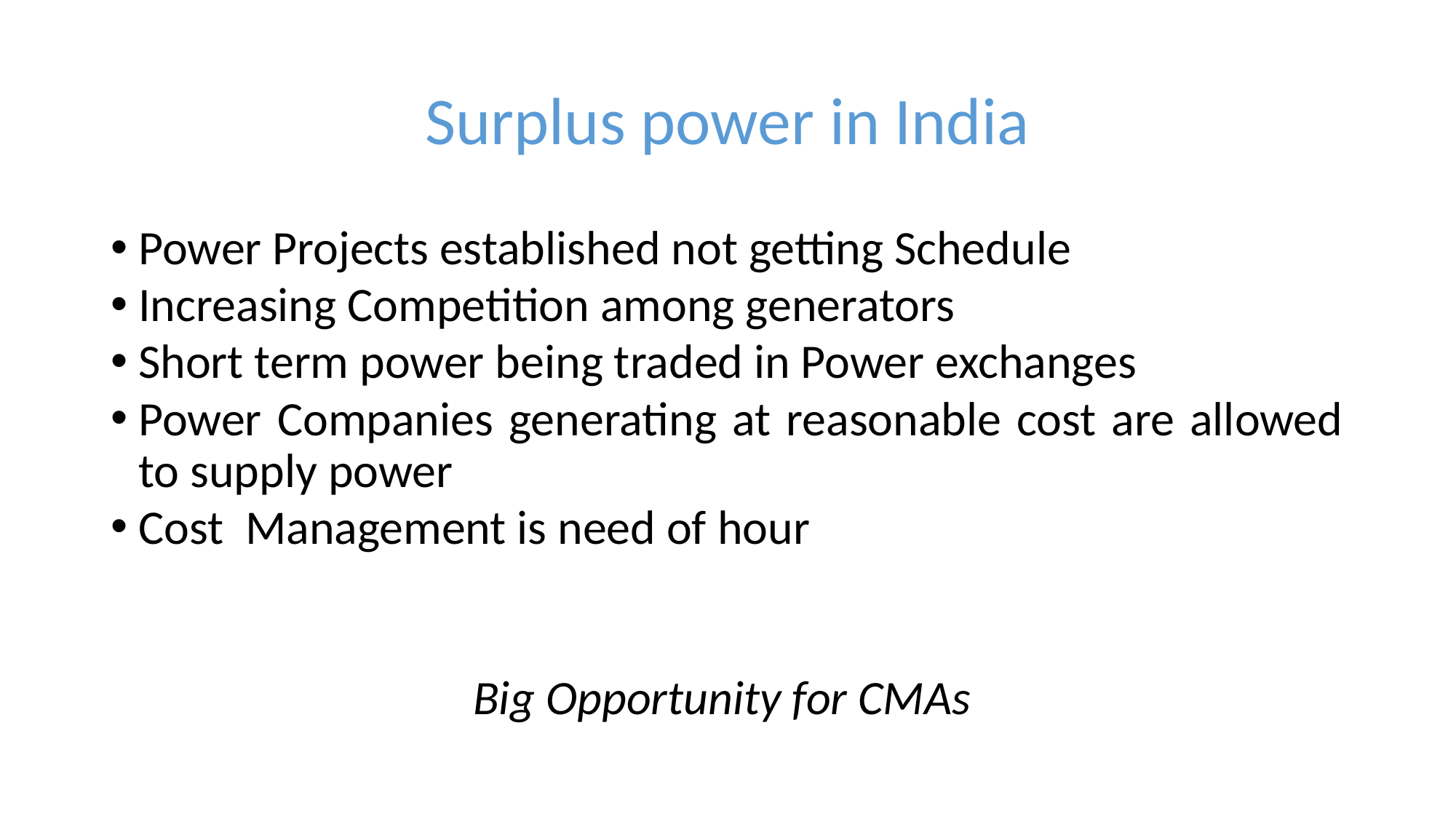

# Surplus power in India
Power Projects established not getting Schedule
Increasing Competition among generators
Short term power being traded in Power exchanges
Power Companies generating at reasonable cost are allowed to supply power
Cost  Management is need of hour

Big Opportunity for CMAs